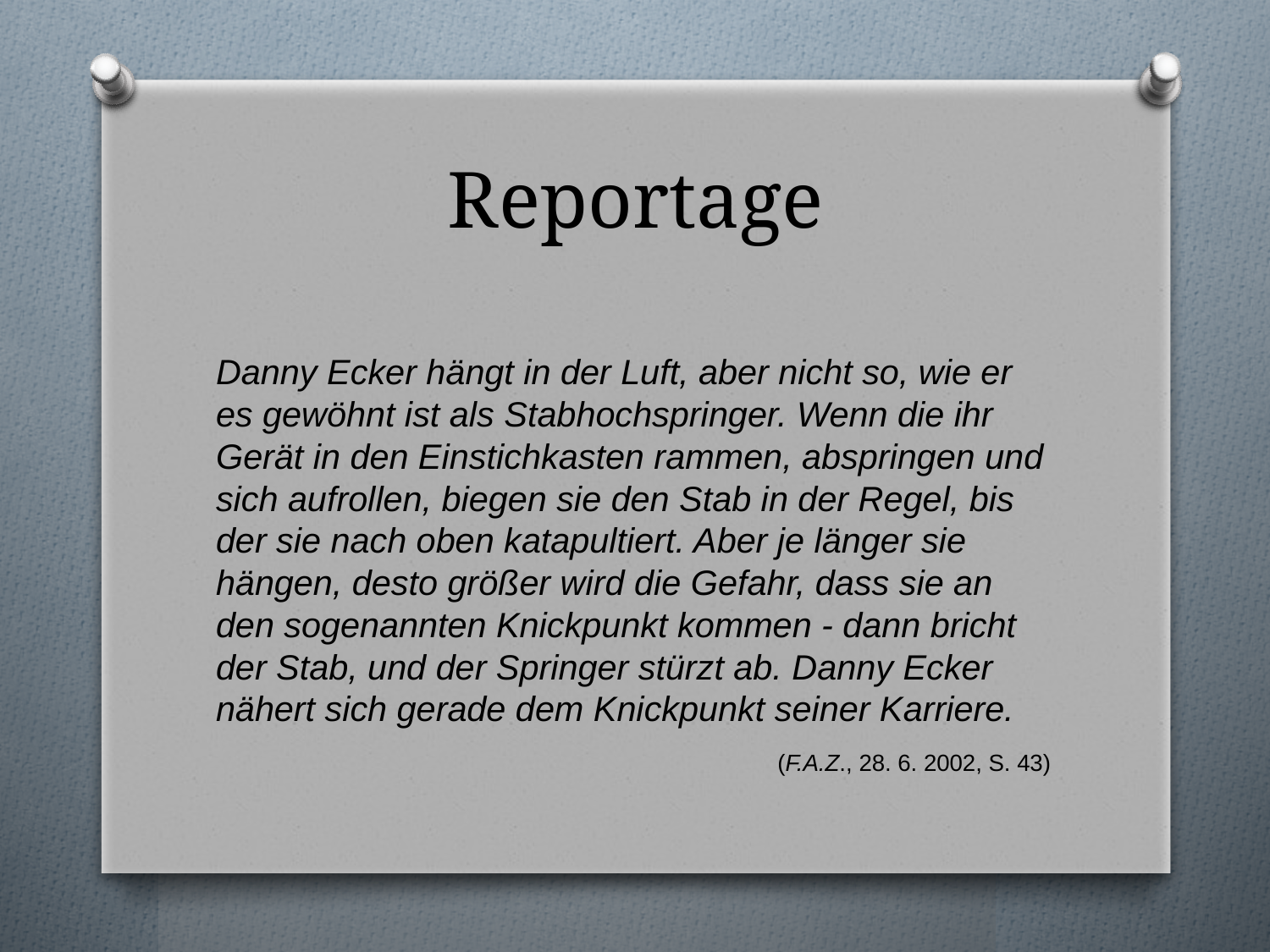

# Reportage

Danny Ecker hängt in der Luft, aber nicht so, wie er es gewöhnt ist als Stabhochspringer. Wenn die ihr Gerät in den Einstichkasten rammen, abspringen und sich aufrollen, biegen sie den Stab in der Regel, bis der sie nach oben katapultiert. Aber je länger sie hängen, desto größer wird die Gefahr, dass sie an den sogenannten Knickpunkt kommen - dann bricht der Stab, und der Springer stürzt ab. Danny Ecker nähert sich gerade dem Knickpunkt seiner Karriere.
							(F.A.Z., 28. 6. 2002, S. 43)